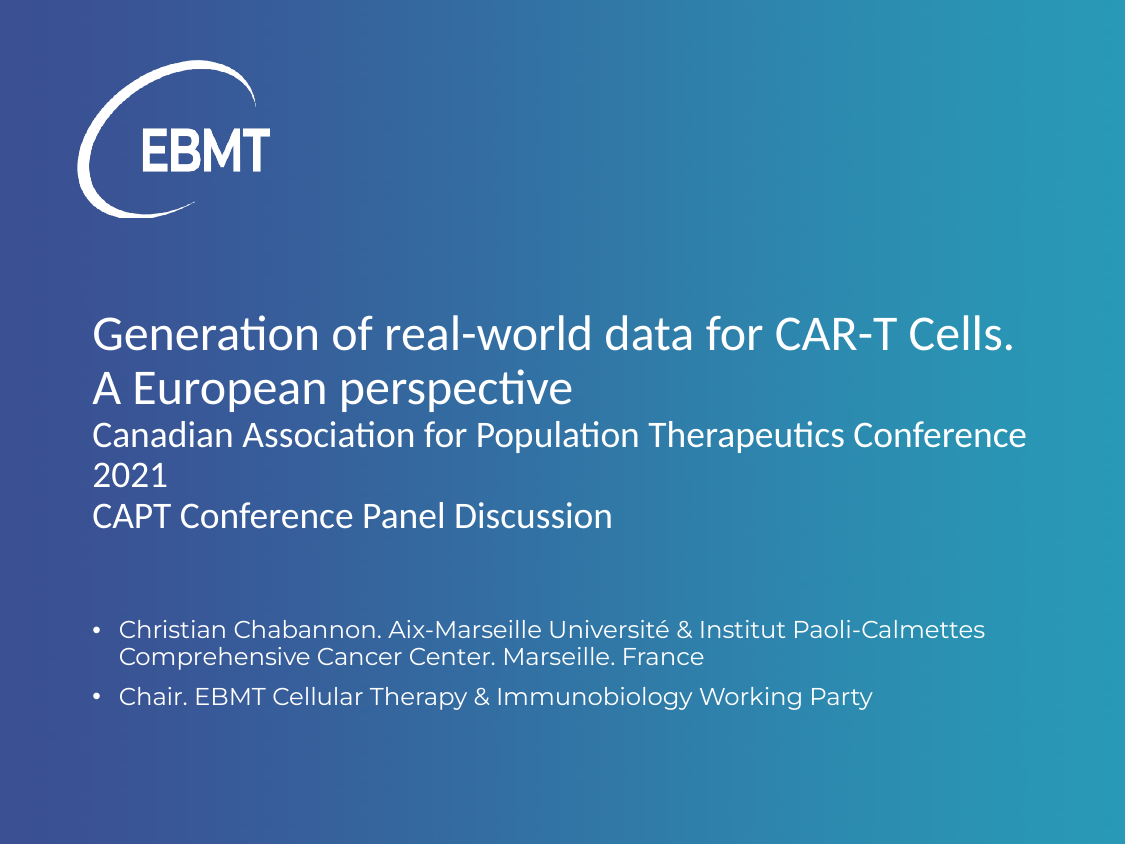

# Generation of real-world data for CAR-T Cells. A European perspective Canadian Association for Population Therapeutics Conference 2021 CAPT Conference Panel Discussion
Christian Chabannon. Aix-Marseille Université & Institut Paoli-Calmettes Comprehensive Cancer Center. Marseille. France
Chair. EBMT Cellular Therapy & Immunobiology Working Party